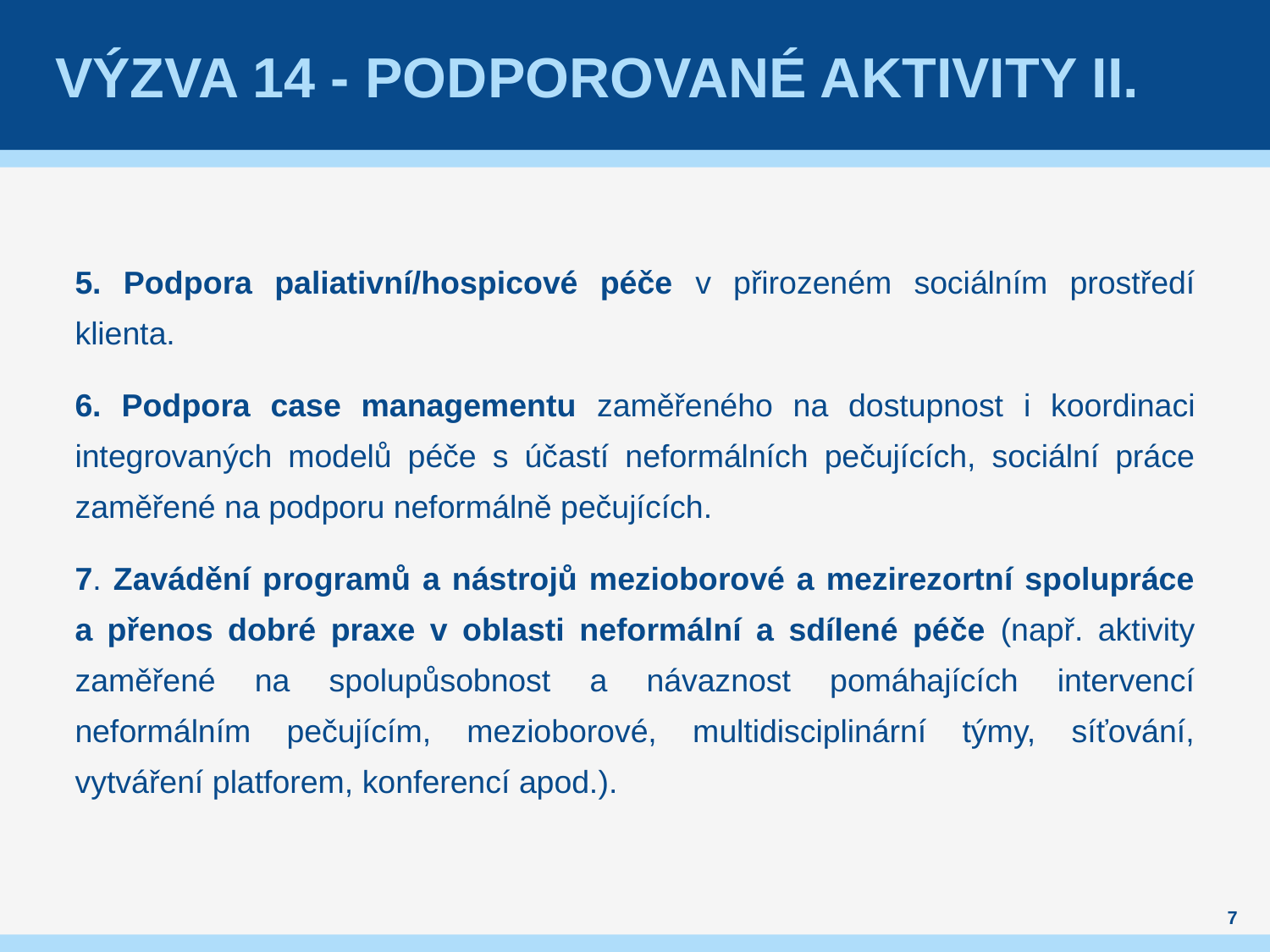

# Výzva 14 - Podporované aktivity ii.
5. Podpora paliativní/hospicové péče v přirozeném sociálním prostředí klienta.
6. Podpora case managementu zaměřeného na dostupnost i koordinaci integrovaných modelů péče s účastí neformálních pečujících, sociální práce zaměřené na podporu neformálně pečujících.
7. Zavádění programů a nástrojů mezioborové a mezirezortní spolupráce a přenos dobré praxe v oblasti neformální a sdílené péče (např. aktivity zaměřené na spolupůsobnost a návaznost pomáhajících intervencí neformálním pečujícím, mezioborové, multidisciplinární týmy, síťování, vytváření platforem, konferencí apod.).

7